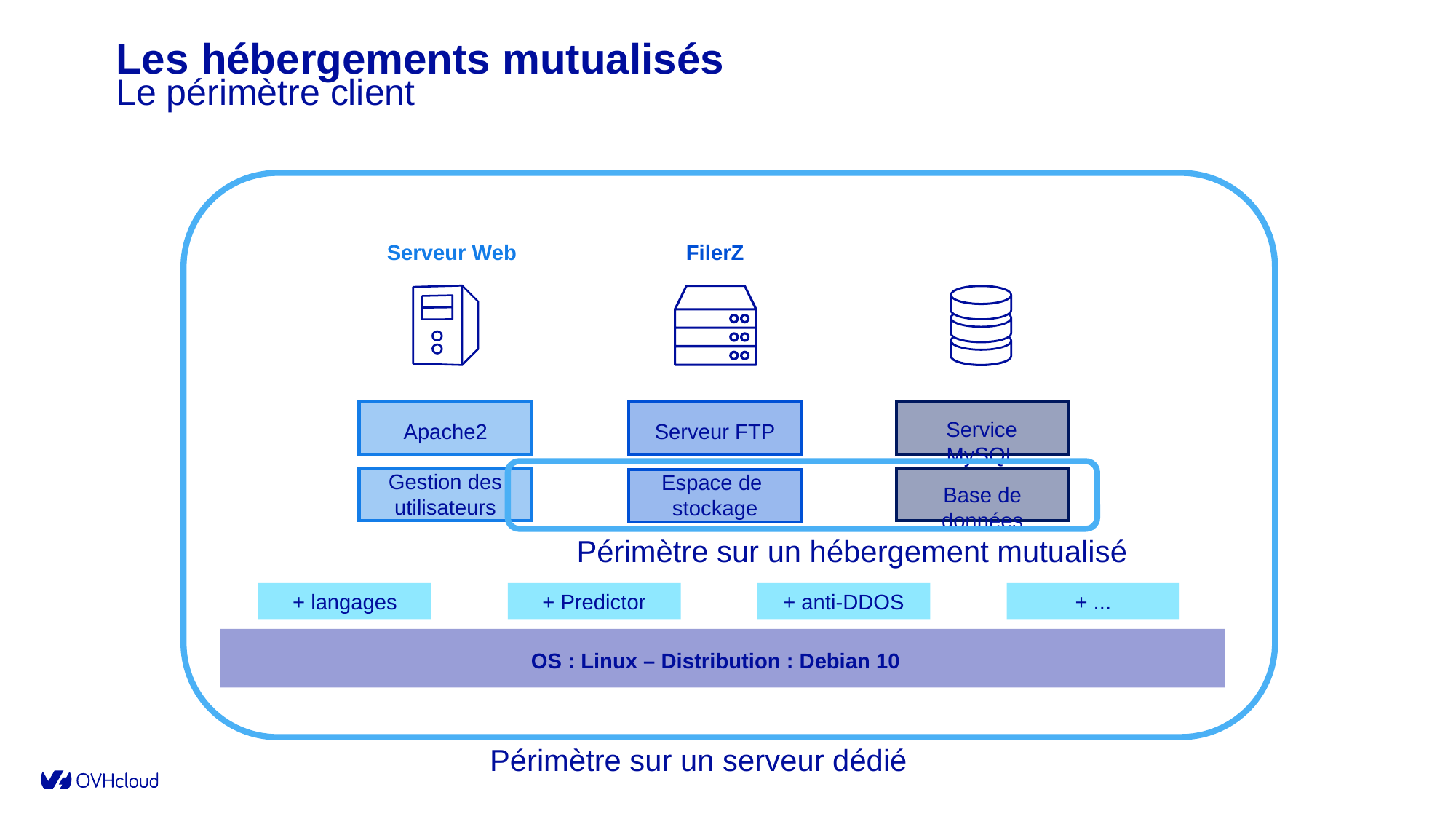

Les hébergements mutualisés
Le périmètre client

Serveur de bases de données
Serveur Web
FilerZ

Apache2

Serveur FTP

Service MySQL

Gestion des utilisateurs

Espace de
stockage

Base de données
Périmètre sur un hébergement mutualisé
+ langages
+ Predictor
+ anti-DDOS
+ ...

OS : Linux – Distribution : Debian 10
Périmètre sur un serveur dédié